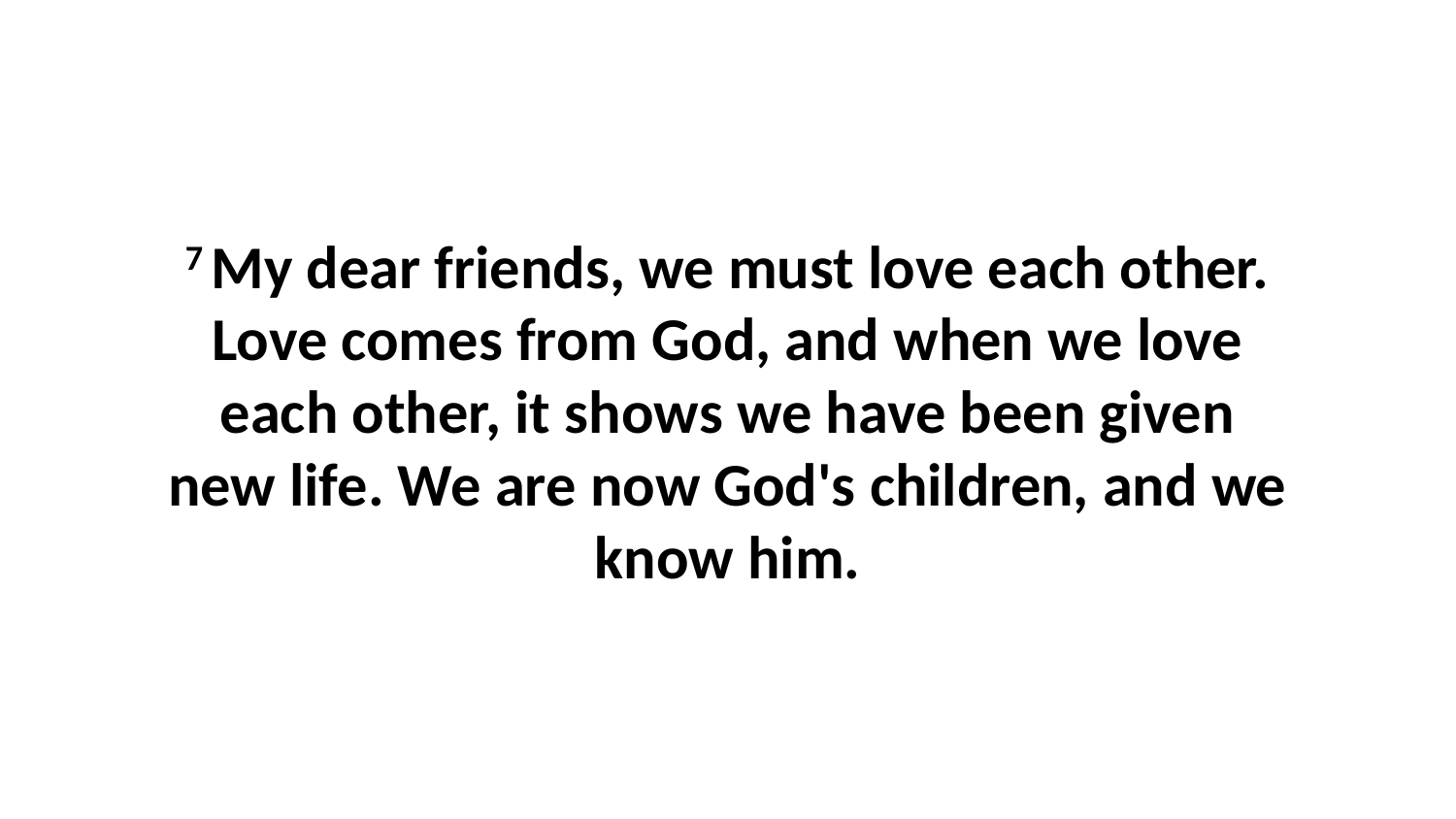

7 My dear friends, we must love each other. Love comes from God, and when we love each other, it shows we have been given new life. We are now God's children, and we know him.